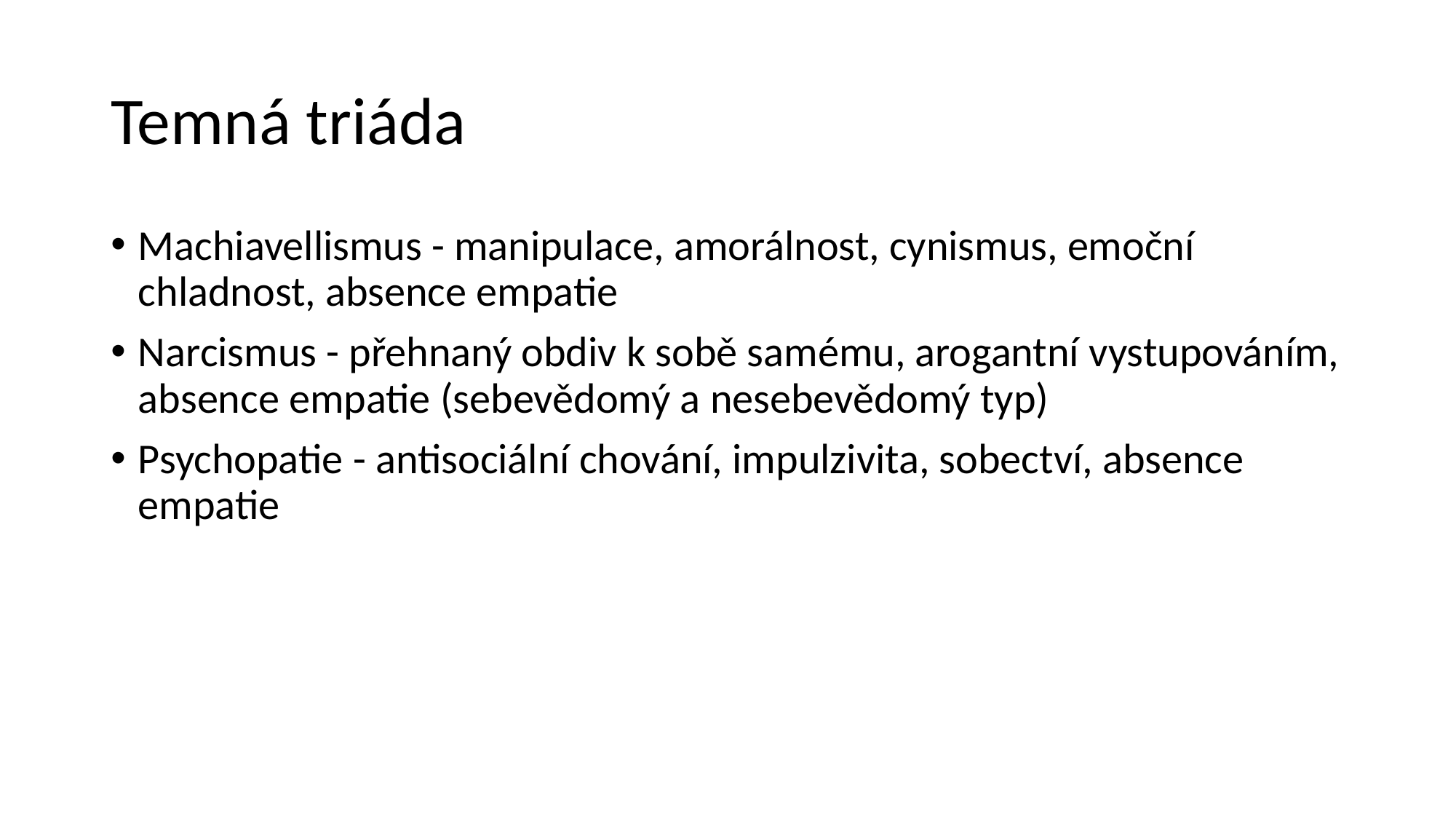

# Temná triáda
Machiavellismus - manipulace, amorálnost, cynismus, emoční chladnost, absence empatie
Narcismus - přehnaný obdiv k sobě samému, arogantní vystupováním, absence empatie (sebevědomý a nesebevědomý typ)
Psychopatie - antisociální chování, impulzivita, sobectví, absence empatie